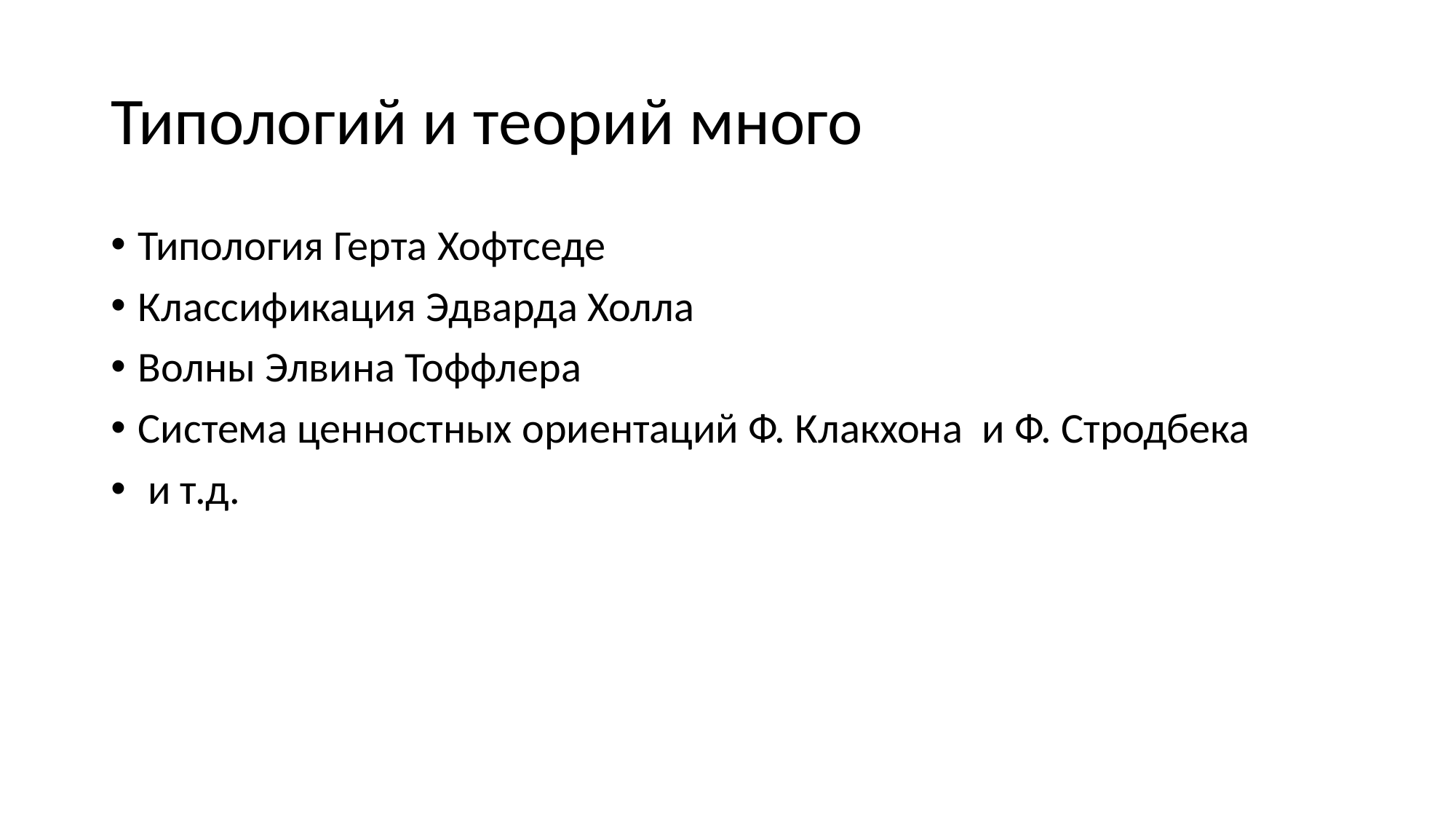

# Типологий и теорий много
Типология Герта Хофтседе
Классификация Эдварда Холла
Волны Элвина Тоффлера
Система ценностных ориентаций Ф. Клакхона  и Ф. Стродбека
 и т.д.